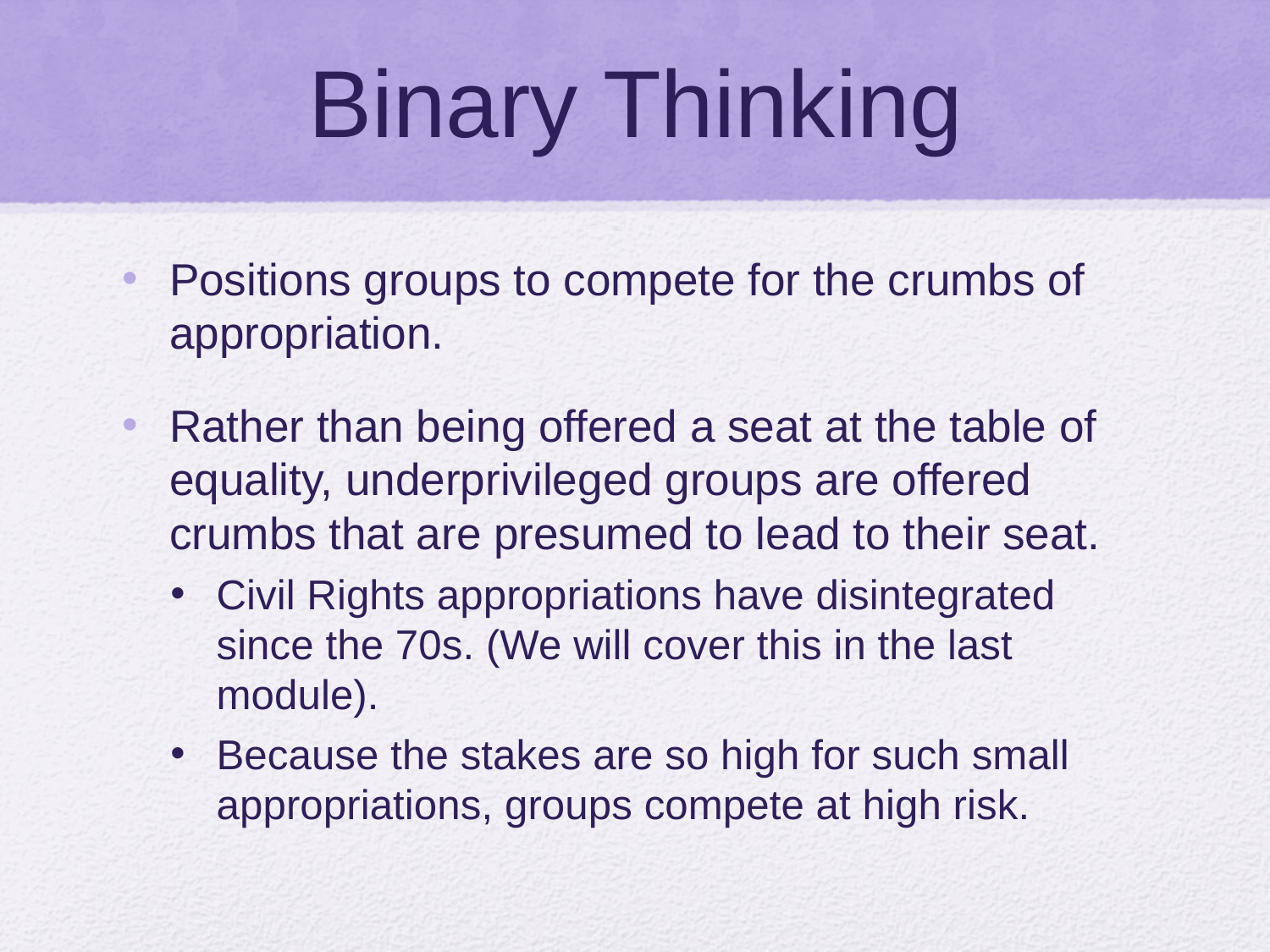

# Binary Thinking
Positions groups to compete for the crumbs of appropriation.
Rather than being offered a seat at the table of equality, underprivileged groups are offered crumbs that are presumed to lead to their seat.
Civil Rights appropriations have disintegrated since the 70s. (We will cover this in the last module).
Because the stakes are so high for such small appropriations, groups compete at high risk.